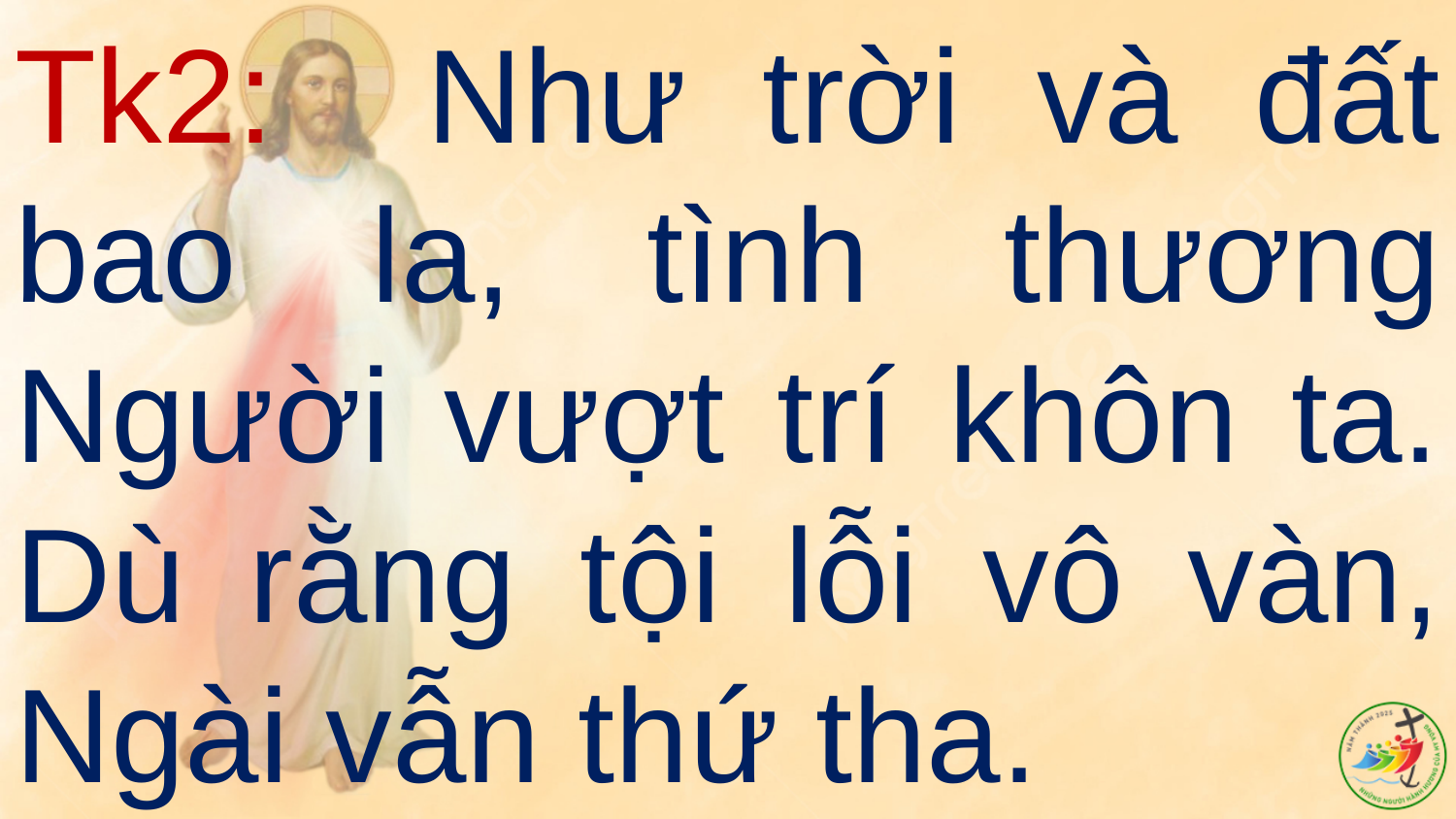

# Tk2:  Như trời và đất bao la, tình thương Người vượt trí khôn ta. Dù rằng tội lỗi vô vàn, Ngài vẫn thứ tha.